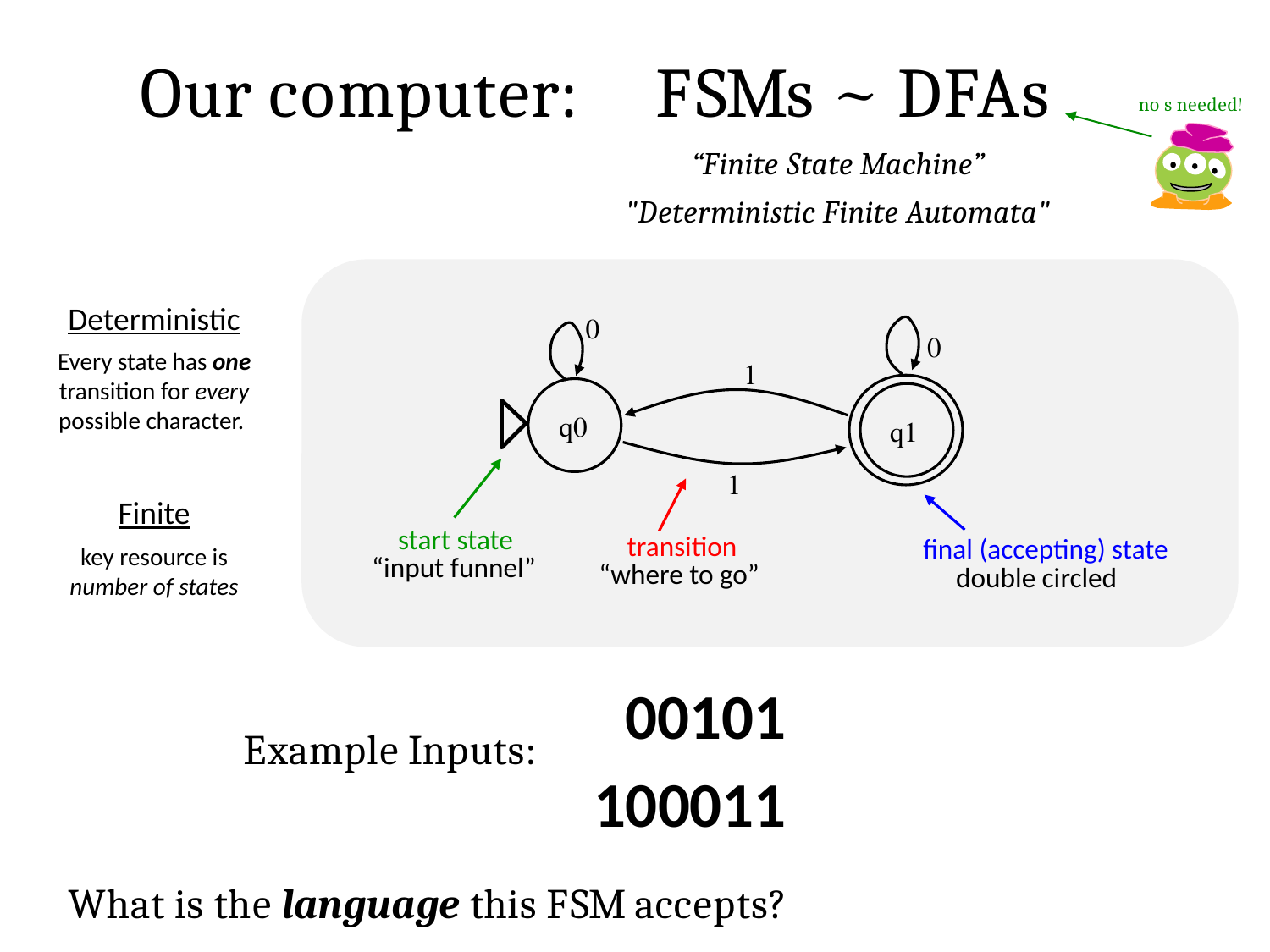

Our computer:     FSMs ~ DFAs
no s needed!

“Finite State Machine”
"Deterministic Finite Automata"

Deterministic
0

0
Every state has one transition for every possible character.
1

q0
q1

1

Finite

start state
transition
final (accepting) state
key resource is number of states
“input funnel”
“where to go”
double circled
00101
Example Inputs:
100011
What is the language this FSM accepts?